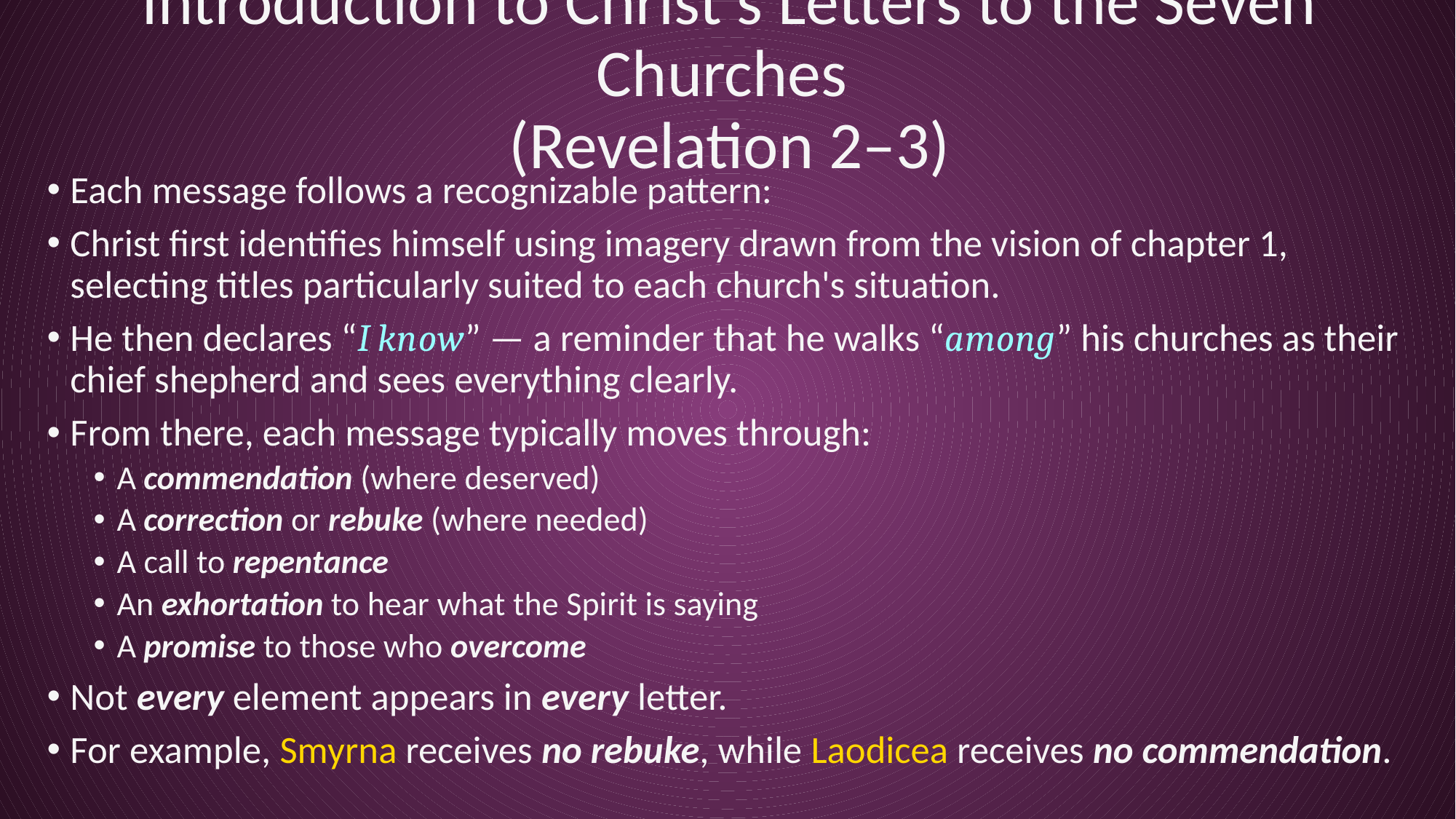

# Introduction to Christ's Letters to the Seven Churches (Revelation 2–3)
Each message follows a recognizable pattern:
Christ first identifies himself using imagery drawn from the vision of chapter 1, selecting titles particularly suited to each church's situation.
He then declares “I know” — a reminder that he walks “among” his churches as their chief shepherd and sees everything clearly.
From there, each message typically moves through:
A commendation (where deserved)
A correction or rebuke (where needed)
A call to repentance
An exhortation to hear what the Spirit is saying
A promise to those who overcome
Not every element appears in every letter.
For example, Smyrna receives no rebuke, while Laodicea receives no commendation.